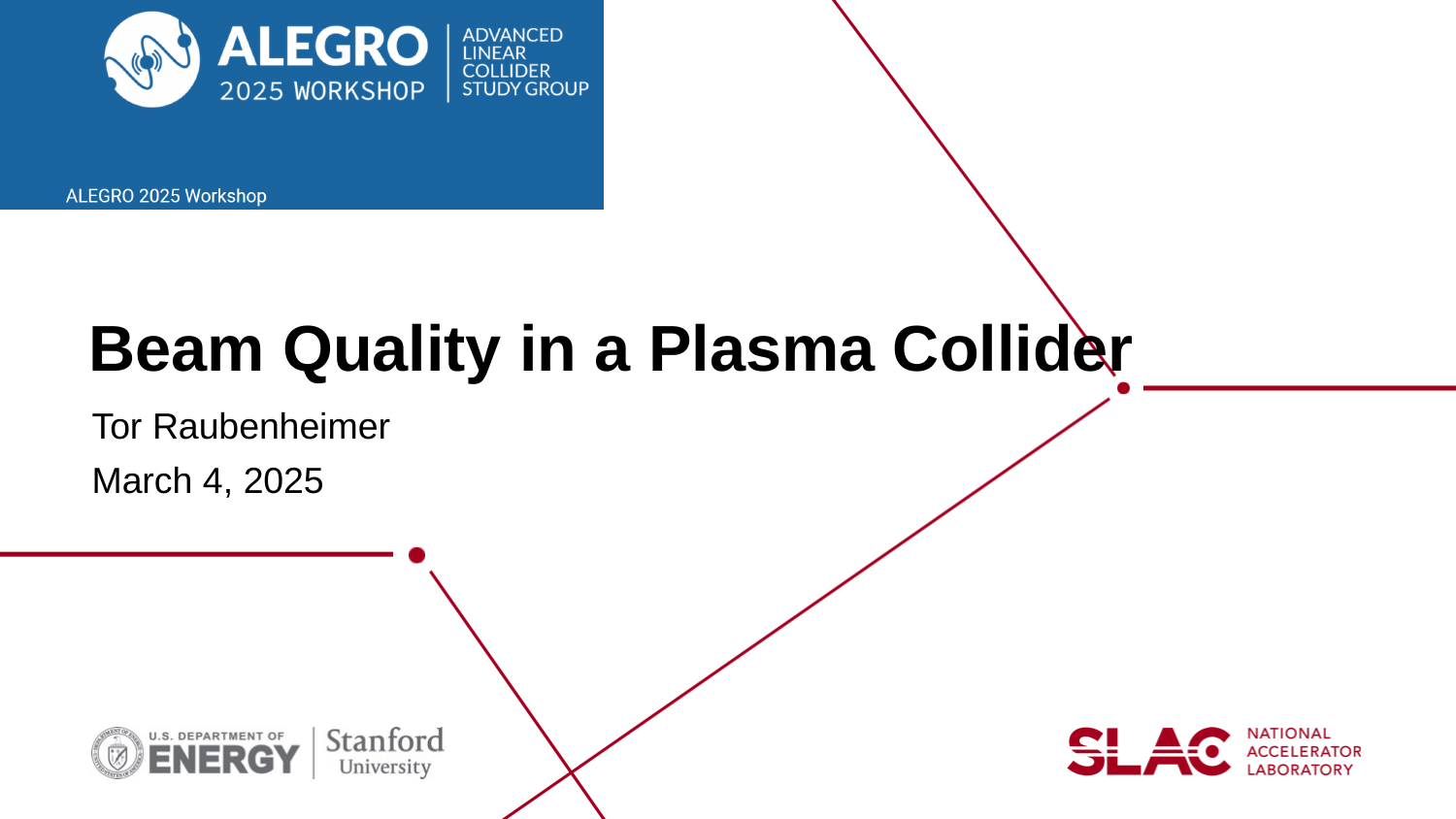

# Beam Quality in a Plasma Collider
Tor Raubenheimer
March 4, 2025